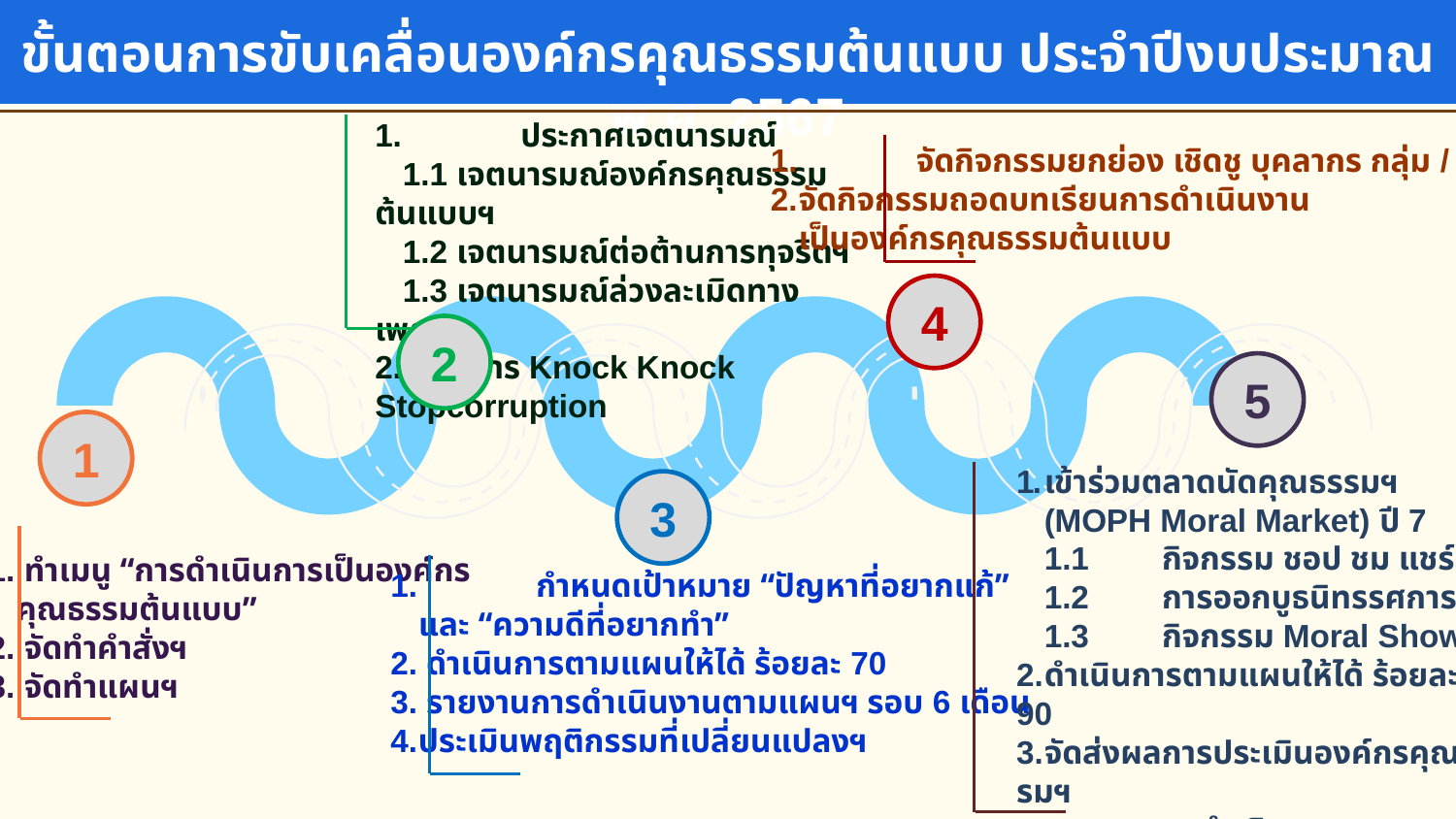

ขั้นตอนการขับเคลื่อนองค์กรคุณธรรมต้นแบบ ประจำปีงบประมาณ พ.ศ. 2567
1. 	ประกาศเจตนารมณ์
	1.1 เจตนารมณ์องค์กรคุณธรรมต้นแบบฯ
	1.2 เจตนารมณ์ต่อต้านการทุจริตฯ
	1.3 เจตนารมณ์ล่วงละเมิดทางเพศฯ
2.	โครงการ Knock Knock Stopcorruption
1. 	จัดกิจกรรมยกย่อง เชิดชู บุคลากร กลุ่ม / กลุ่มงาน
2.	จัดกิจกรรมถอดบทเรียนการดำเนินงาน
	เป็นองค์กรคุณธรรมต้นแบบ
4

2

5

1
เข้าร่วมตลาดนัดคุณธรรมฯ
(MOPH Moral Market) ปี 7
	1.1	กิจกรรม ชอป ชม แชร์
	1.2	การออกบูธนิทรรศการฯ
	1.3	กิจกรรม Moral Show
2.	ดำเนินการตามแผนให้ได้ ร้อยละ 90
3.	จัดส่งผลการประเมินองค์กรคุณธรรมฯ
4.	รายงานการดำเนินงานตามแผนฯ
รอบ 12 เดือนแ
3
1. ทำเมนู “การดำเนินการเป็นองค์กร
	คุณธรรมต้นแบบ”
2. จัดทำคำสั่งฯ
3. จัดทำแผนฯ
1. 	กำหนดเป้าหมาย “ปัญหาที่อยากแก้”
	และ “ความดีที่อยากทำ”
2. ดำเนินการตามแผนให้ได้ ร้อยละ 70
3. รายงานการดำเนินงานตามแผนฯ รอบ 6 เดือน
4.	ประเมินพฤติกรรมที่เปลี่ยนแปลงฯ